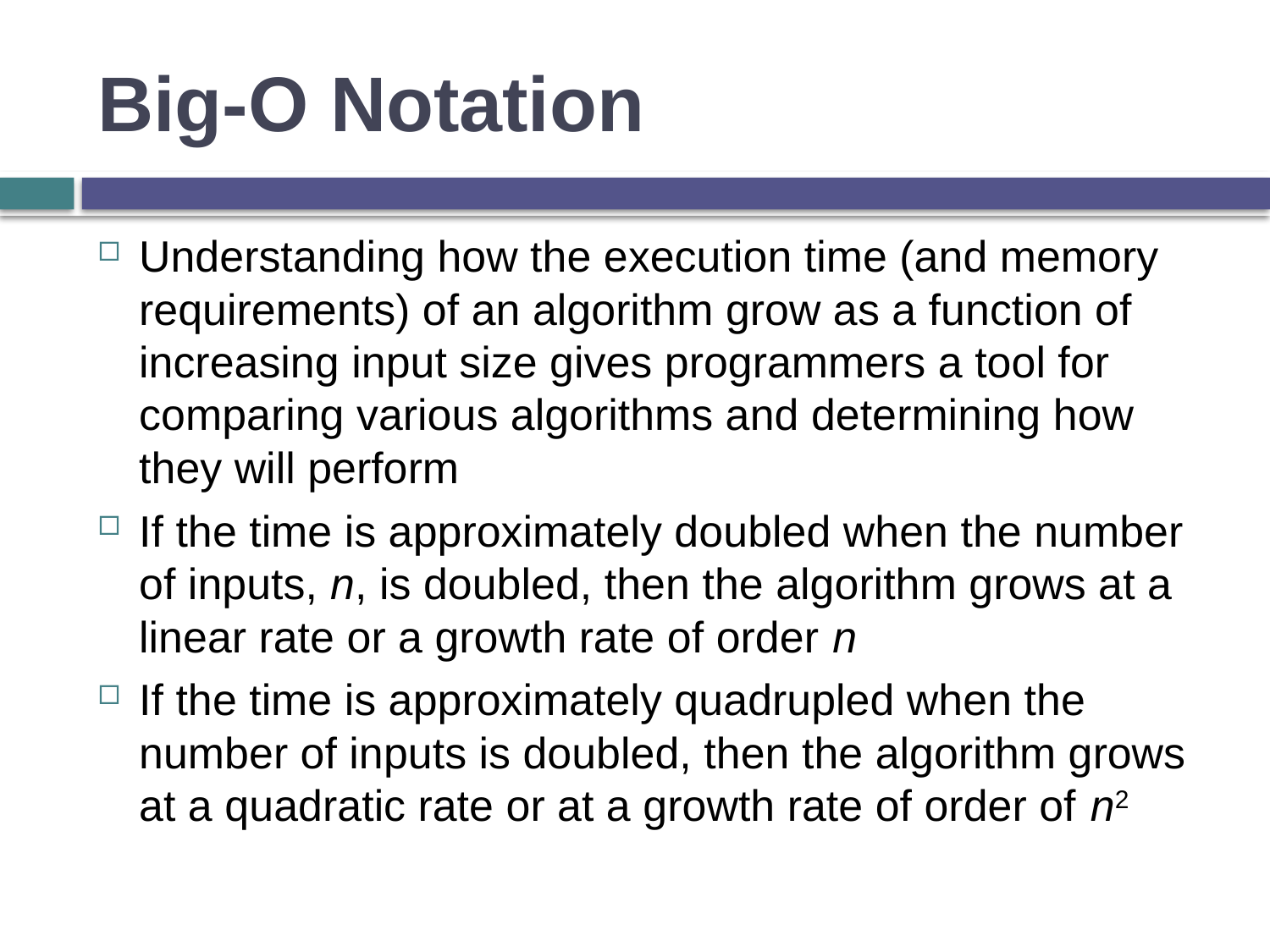

# Big-O Notation
Understanding how the execution time (and memory requirements) of an algorithm grow as a function of increasing input size gives programmers a tool for comparing various algorithms and determining how they will perform
If the time is approximately doubled when the number of inputs, n, is doubled, then the algorithm grows at a linear rate or a growth rate of order n
If the time is approximately quadrupled when the number of inputs is doubled, then the algorithm grows at a quadratic rate or at a growth rate of order of n2